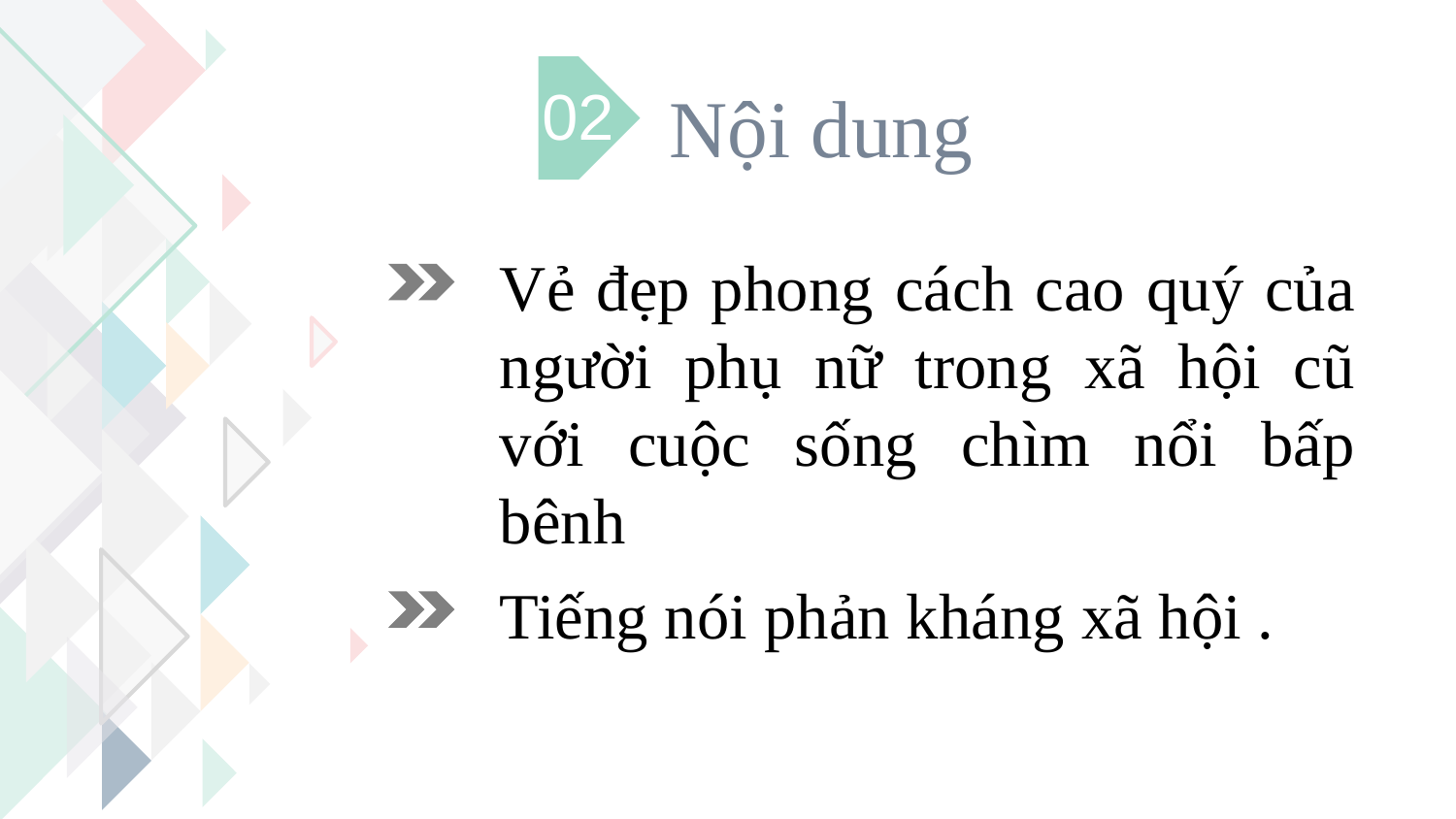

02
Nội dung
Vẻ đẹp phong cách cao quý của người phụ nữ trong xã hội cũ với cuộc sống chìm nổi bấp bênh

Tiếng nói phản kháng xã hội .